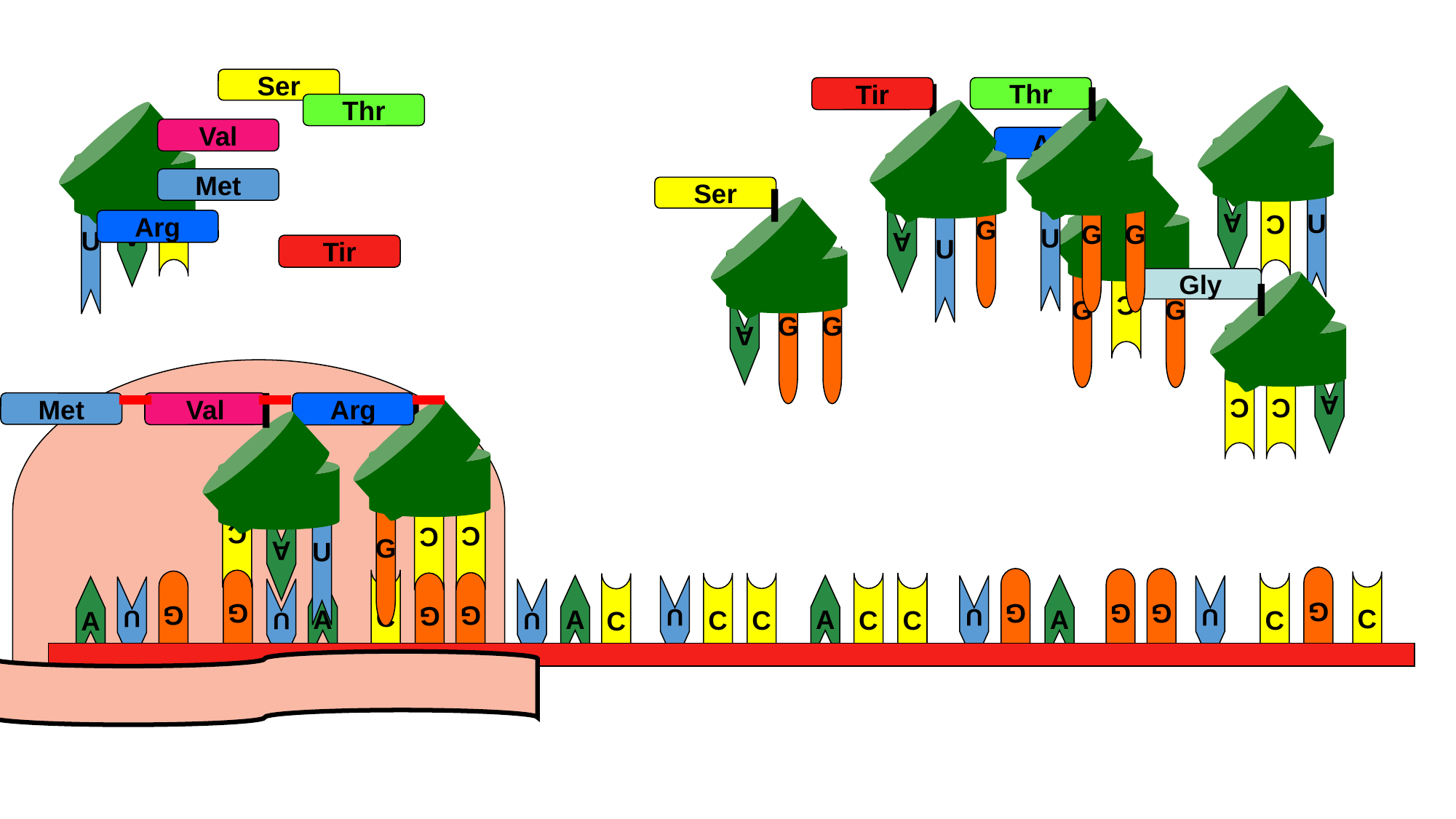

Ser
Tir

G
A
U

Thr

G
G
U

Thr

U
A
C
Val

X
A
U
Arg

C
G
G
Met
Ser

G
G
A
Arg
Tir

Gly

A
C
C
Val
Arg

C
C
G

Met

C
U
A
G
G
G
G
G
C
G
G
G
C
A
A
A
A
C
C
U
C
C
C
U
U
A
C
U
U
U